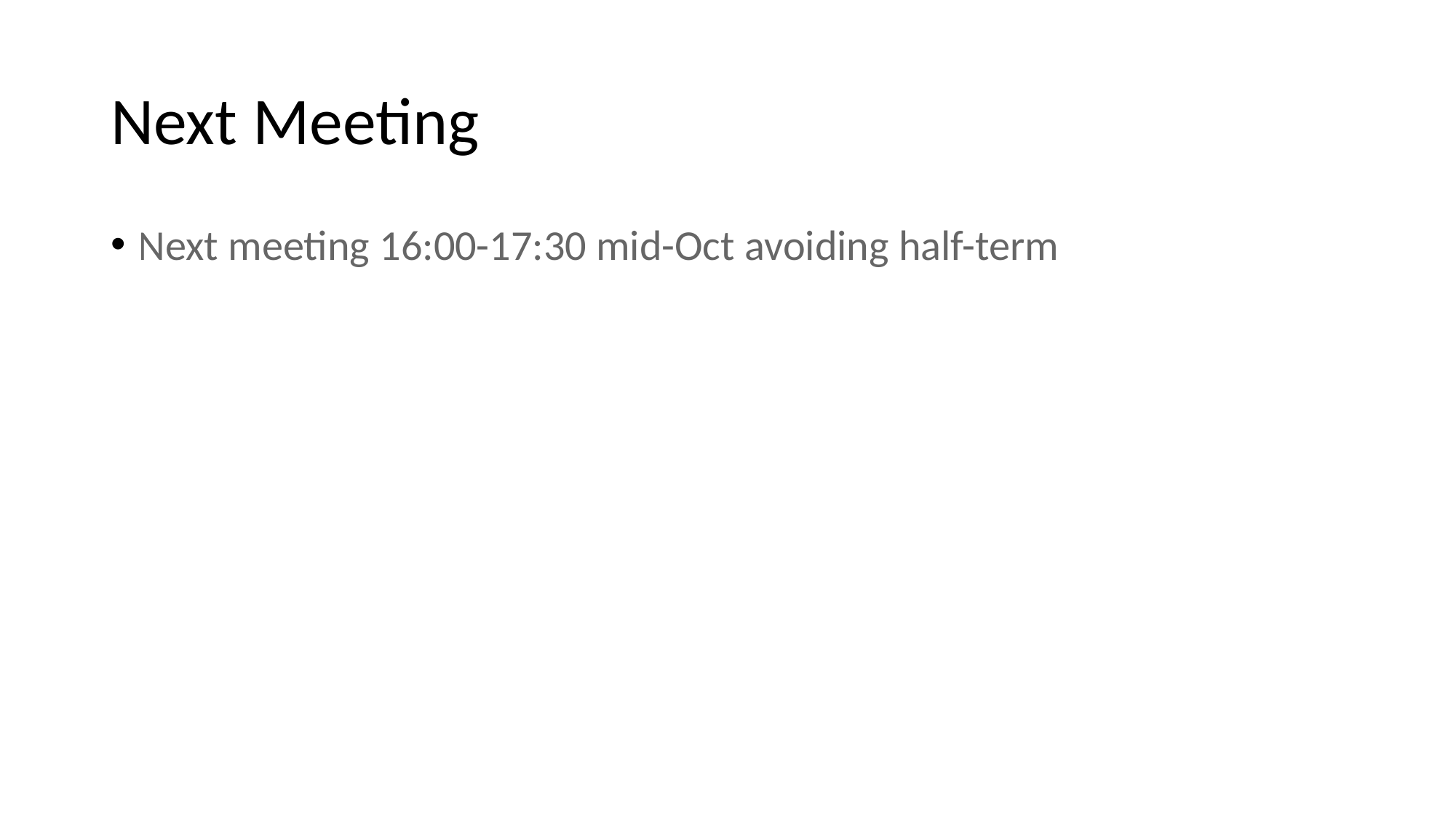

# Next Meeting
Next meeting 16:00-17:30 mid-Oct avoiding half-term